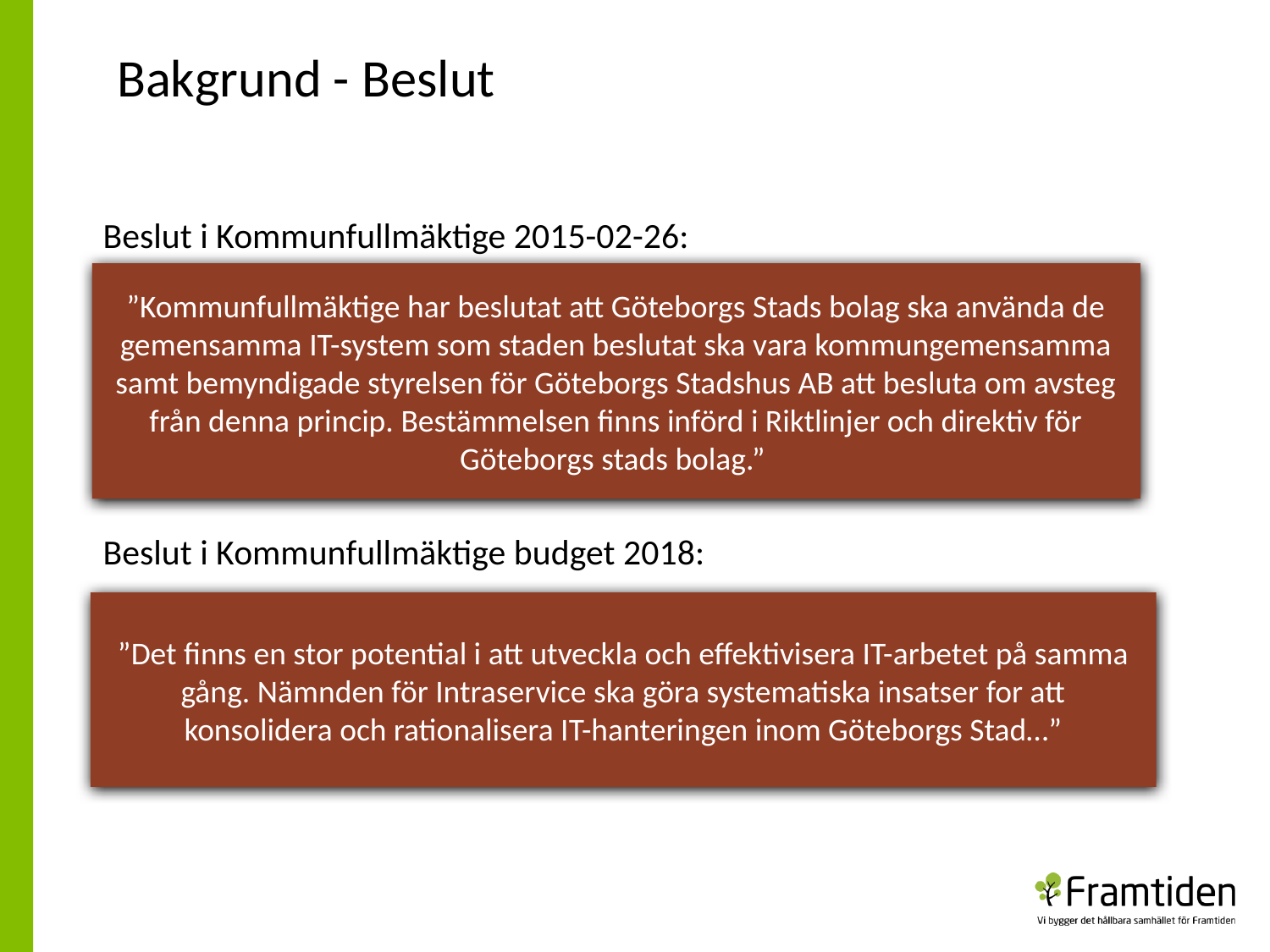

Bakgrund - Beslut
Beslut i Kommunfullmäktige 2015-02-26:
”Kommunfullmäktige har beslutat att Göteborgs Stads bolag ska använda de gemensamma IT-system som staden beslutat ska vara kommungemensamma samt bemyndigade styrelsen för Göteborgs Stadshus AB att besluta om avsteg från denna princip. Bestämmelsen finns införd i Riktlinjer och direktiv för Göteborgs stads bolag.”
Beslut i Kommunfullmäktige budget 2018:
”Det finns en stor potential i att utveckla och effektivisera IT-arbetet på samma gång. Nämnden för Intraservice ska göra systematiska insatser for att konsolidera och rationalisera IT-hanteringen inom Göteborgs Stad…”​